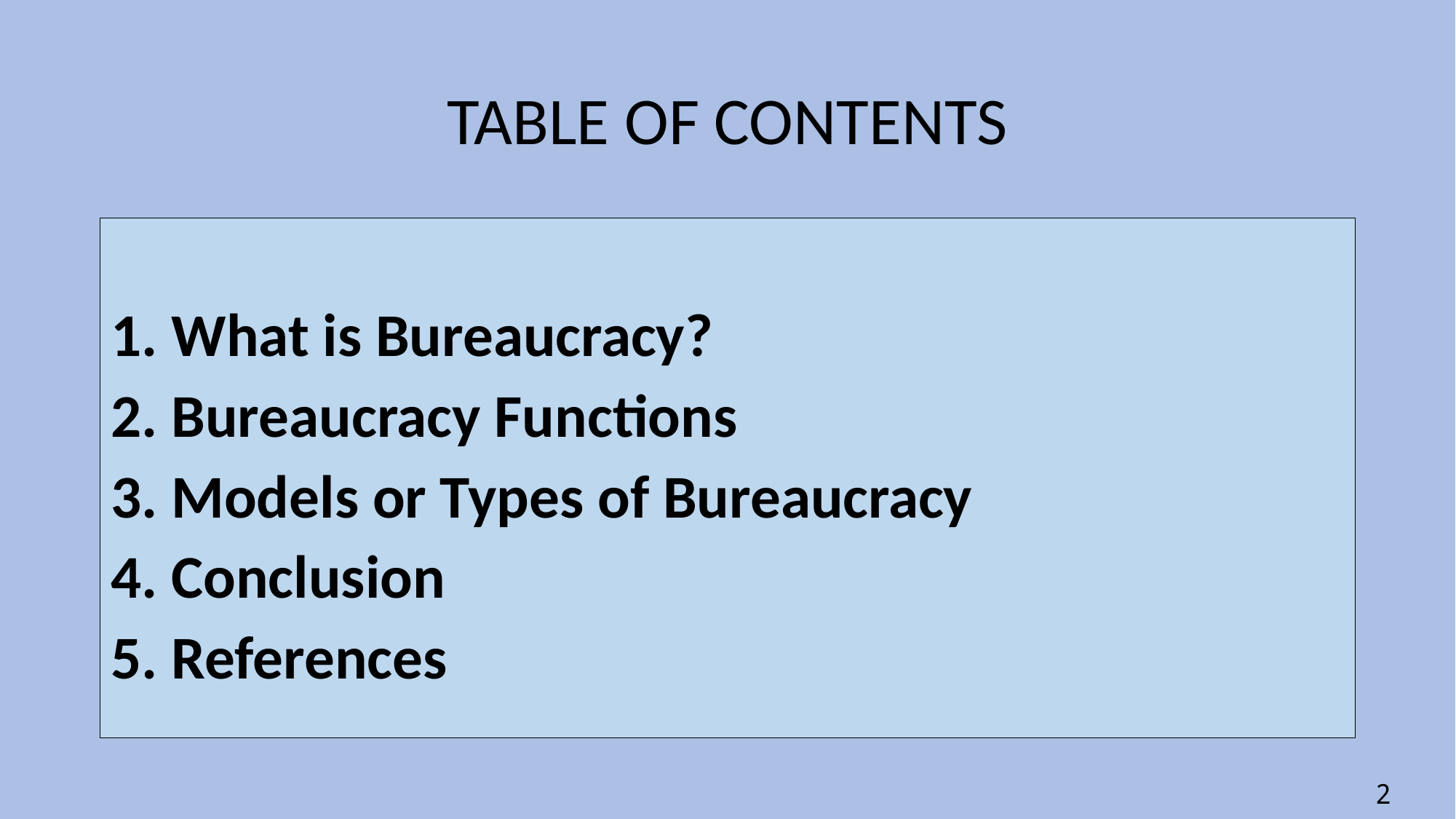

# TABLE OF CONTENTS

1. What is Bureaucracy?
2. Bureaucracy Functions
3. Models or Types of Bureaucracy
4. Conclusion
5. References
2